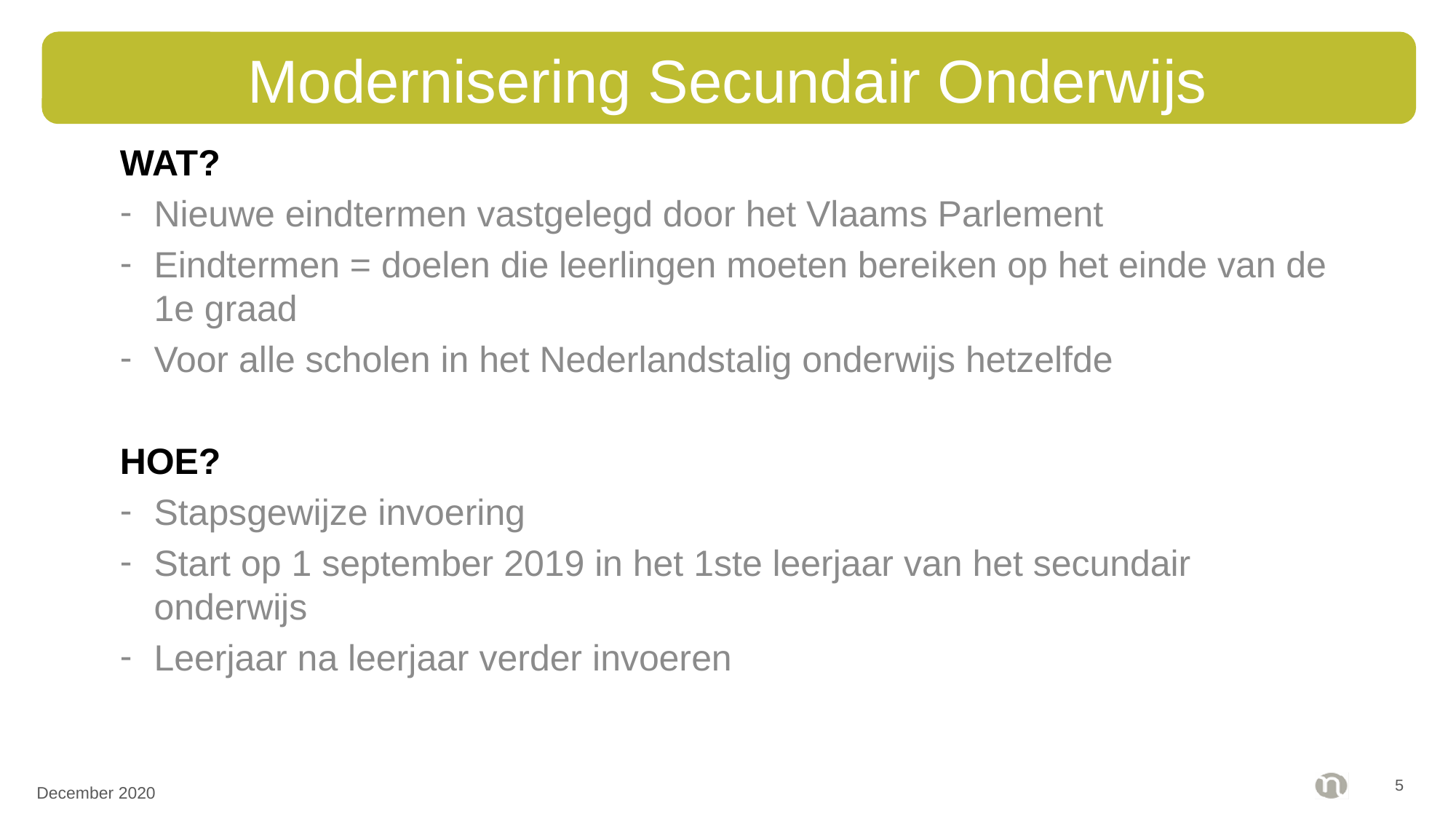

# Modernisering Secundair Onderwijs
WAT?
Nieuwe eindtermen vastgelegd door het Vlaams Parlement
Eindtermen = doelen die leerlingen moeten bereiken op het einde van de 1e graad
Voor alle scholen in het Nederlandstalig onderwijs hetzelfde

HOE?
Stapsgewijze invoering
Start op 1 september 2019 in het 1ste leerjaar van het secundair onderwijs
Leerjaar na leerjaar verder invoeren

5
December 2020